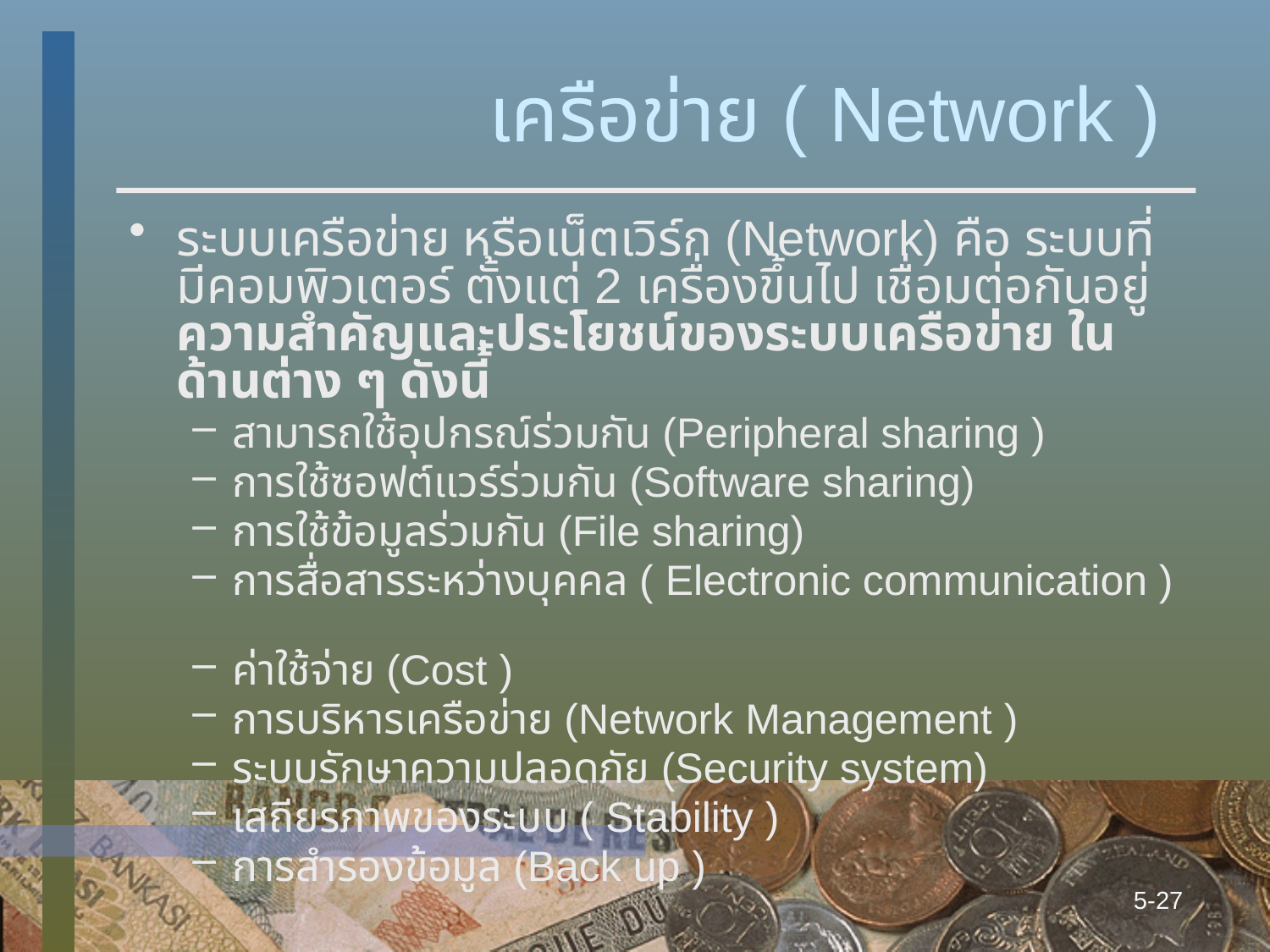

# เครือข่าย ( Network )
ระบบเครือข่าย หรือเน็ตเวิร์ก (Network) คือ ระบบที่มีคอมพิวเตอร์ ตั้งแต่ 2 เครื่องขึ้นไป เชื่อมต่อกันอยู่  ความสำคัญและประโยชน์ของระบบเครือข่าย ในด้านต่าง ๆ ดังนี้
สามารถใช้อุปกรณ์ร่วมกัน (Peripheral sharing )
การใช้ซอฟต์แวร์ร่วมกัน (Software sharing)
การใช้ข้อมูลร่วมกัน (File sharing)
การสื่อสารระหว่างบุคคล ( Electronic communication )
ค่าใช้จ่าย (Cost )
การบริหารเครือข่าย (Network Management )
ระบบรักษาความปลอดภัย (Security system)
เสถียรภาพของระบบ ( Stability )
การสำรองข้อมูล (Back up )
5-27